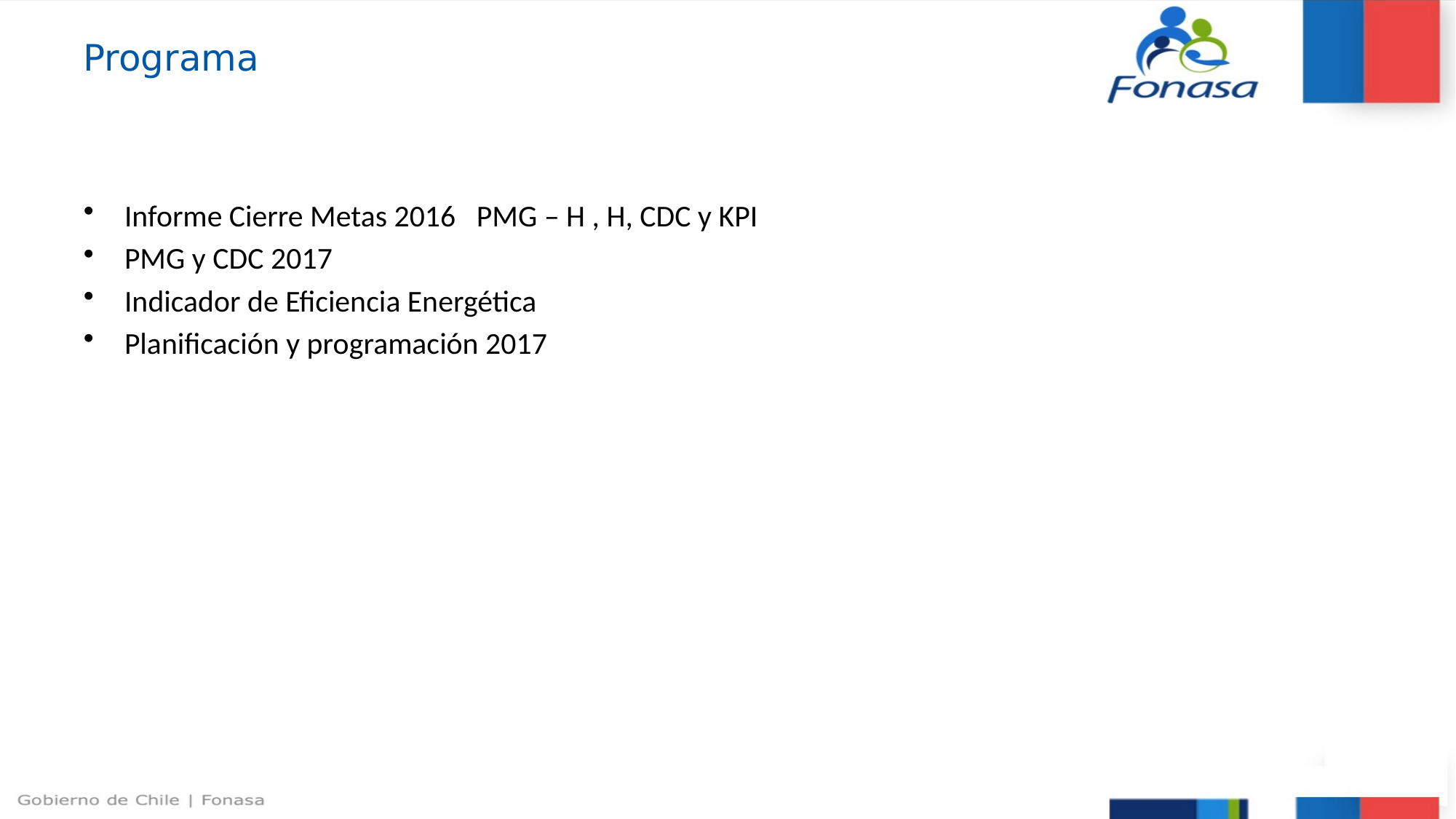

# Programa
Informe Cierre Metas 2016   PMG – H , H, CDC y KPI
PMG y CDC 2017
Indicador de Eficiencia Energética
Planificación y programación 2017